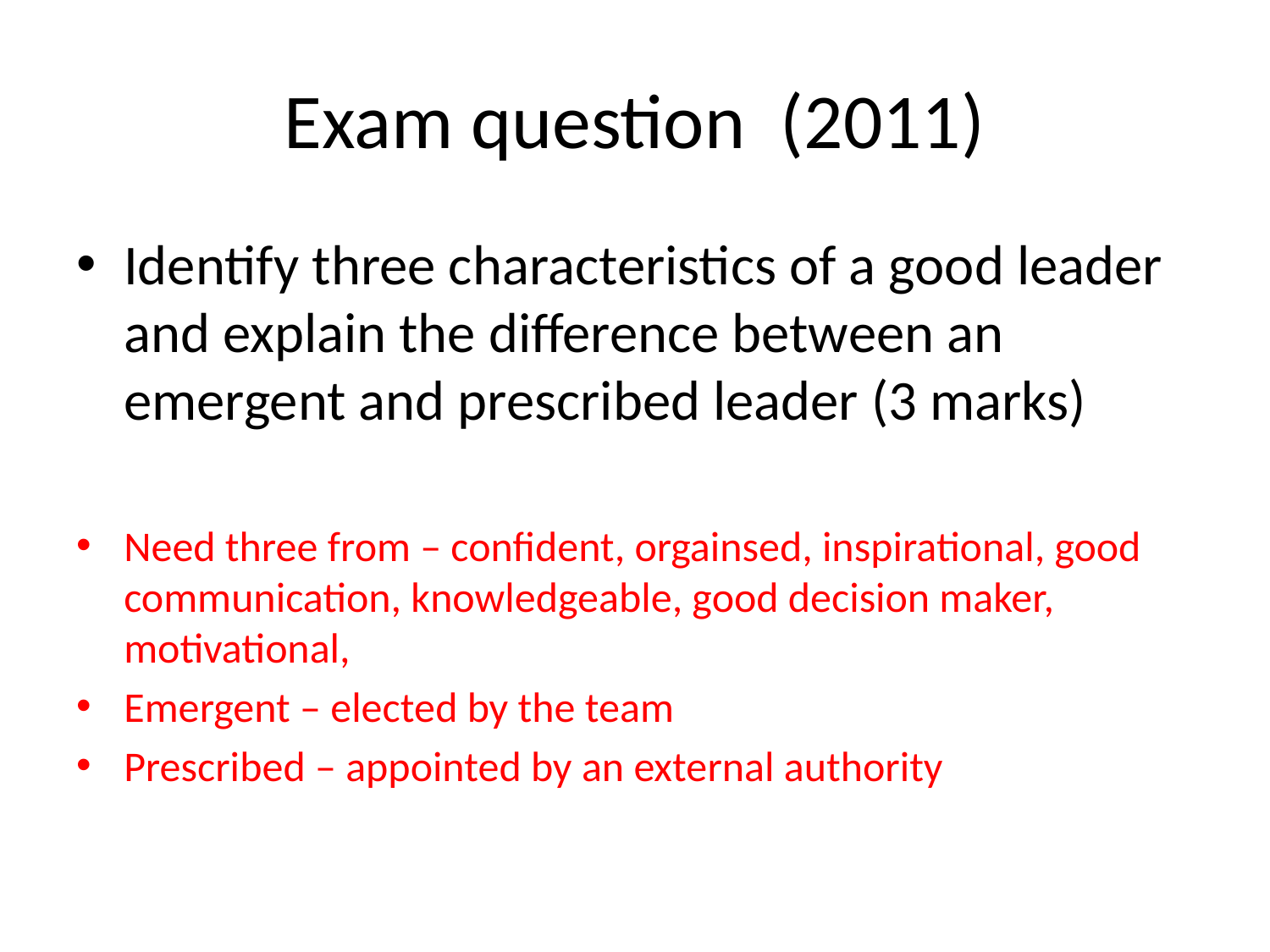

# Exam question  (2011)
Identify three characteristics of a good leader and explain the difference between an emergent and prescribed leader (3 marks)

Need three from – confident, orgainsed, inspirational, good communication, knowledgeable, good decision maker, motivational,
Emergent – elected by the team
Prescribed – appointed by an external authority